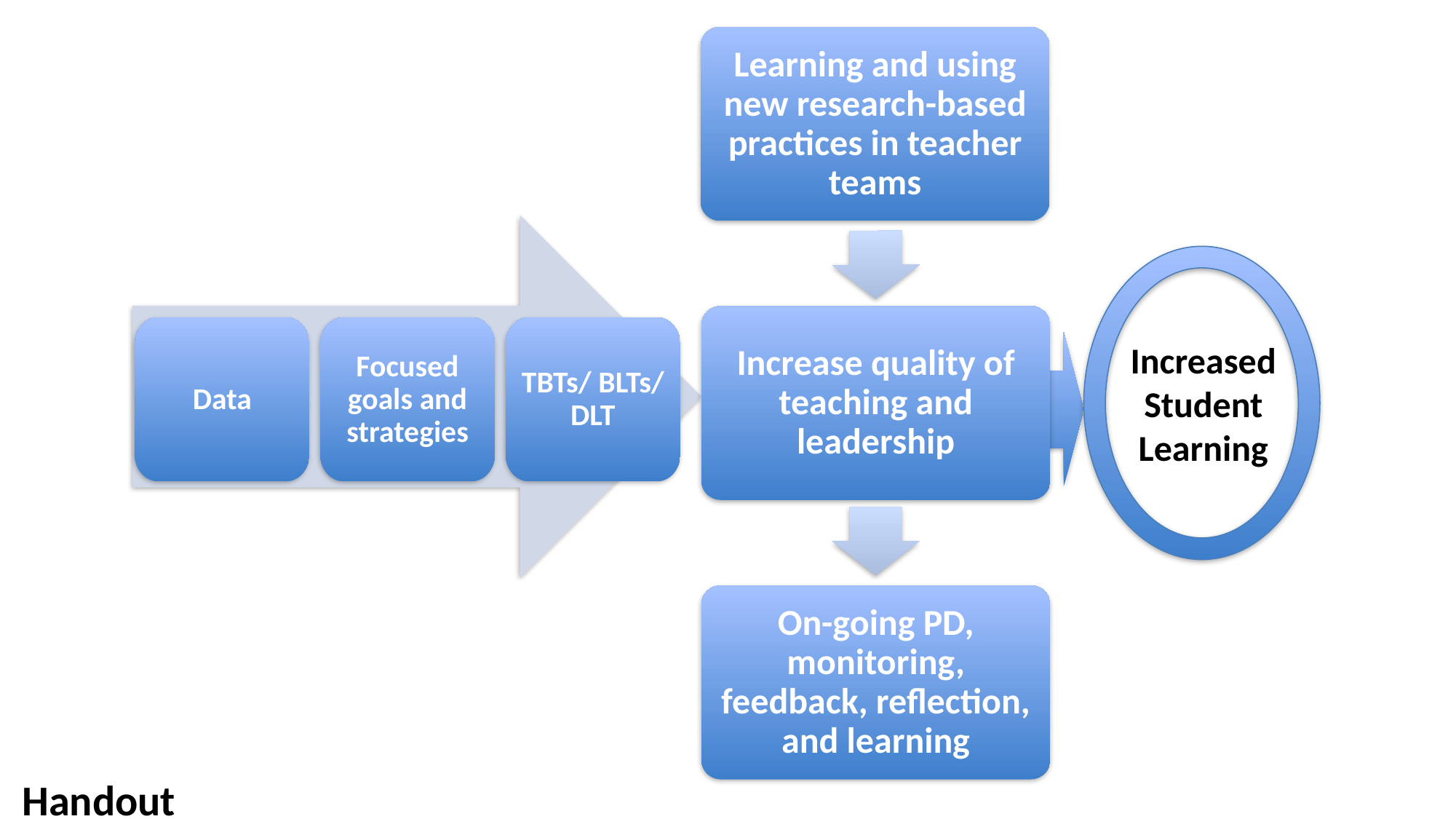

Learning and using new research-based practices in teacher teams

Increase quality of teaching and leadership
Data
Focused goals and strategies
TBTs/ BLTs/ DLT

Increased Student Learning

On-going PD, monitoring, feedback, reflection, and learning
Handout